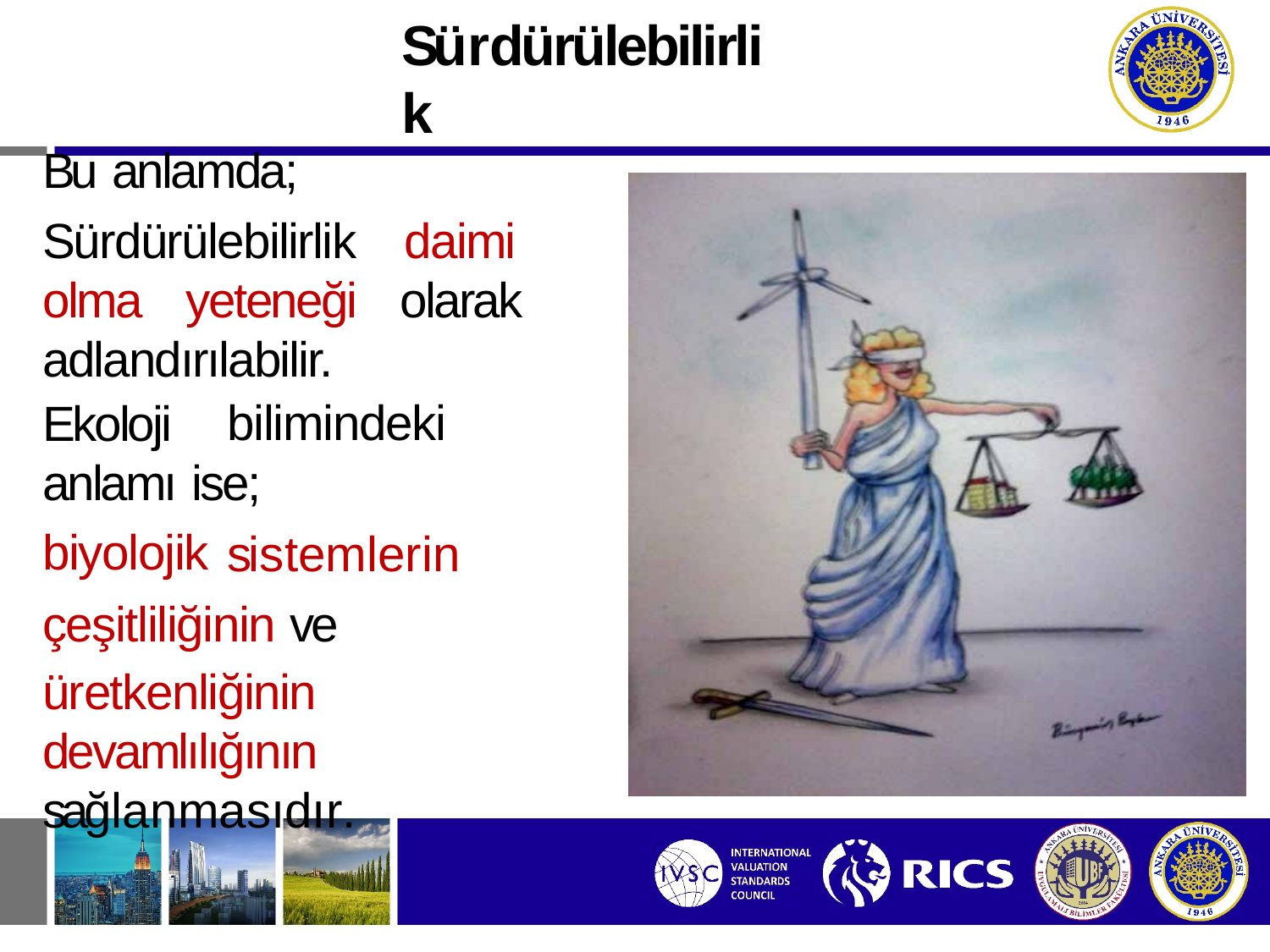

# Sürdürülebilirlik
Bu anlamda;
Sürdürülebilirlik daimi  olma yeteneği olarak  adlandırılabilir.

bilimindeki
Ekoloji  anlamı ise;
biyolojik
sistemlerin
çeşitliliğinin ve  üretkenliğinin
devamlılığının  sağlanmasıdır.